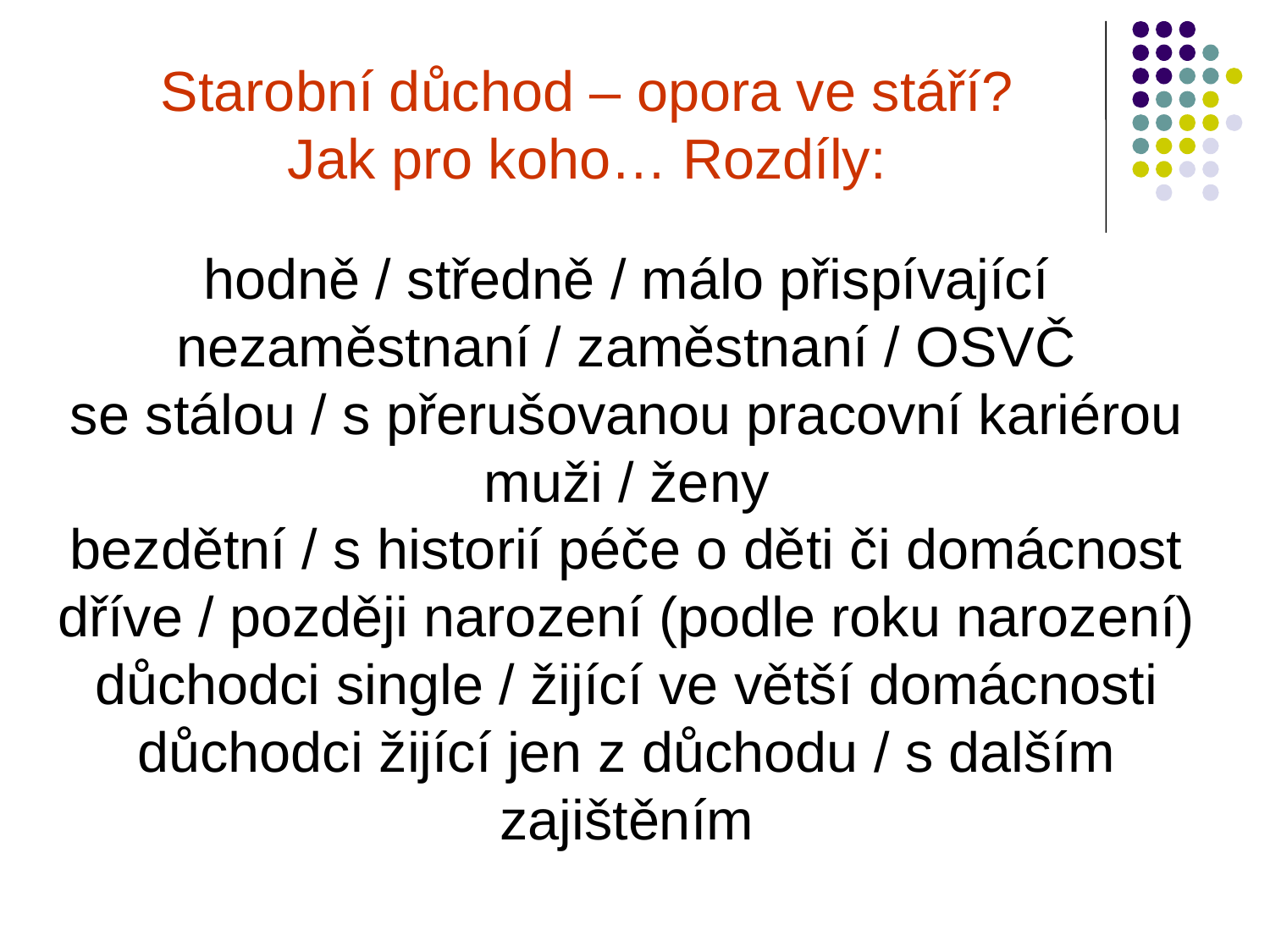

# Starobní důchod – opora ve stáří? Jak pro koho… Rozdíly:
hodně / středně / málo přispívající
nezaměstnaní / zaměstnaní / OSVČ
se stálou / s přerušovanou pracovní kariérou
muži / ženy
bezdětní / s historií péče o děti či domácnost
dříve / později narození (podle roku narození)
důchodci single / žijící ve větší domácnosti
důchodci žijící jen z důchodu / s dalším zajištěním